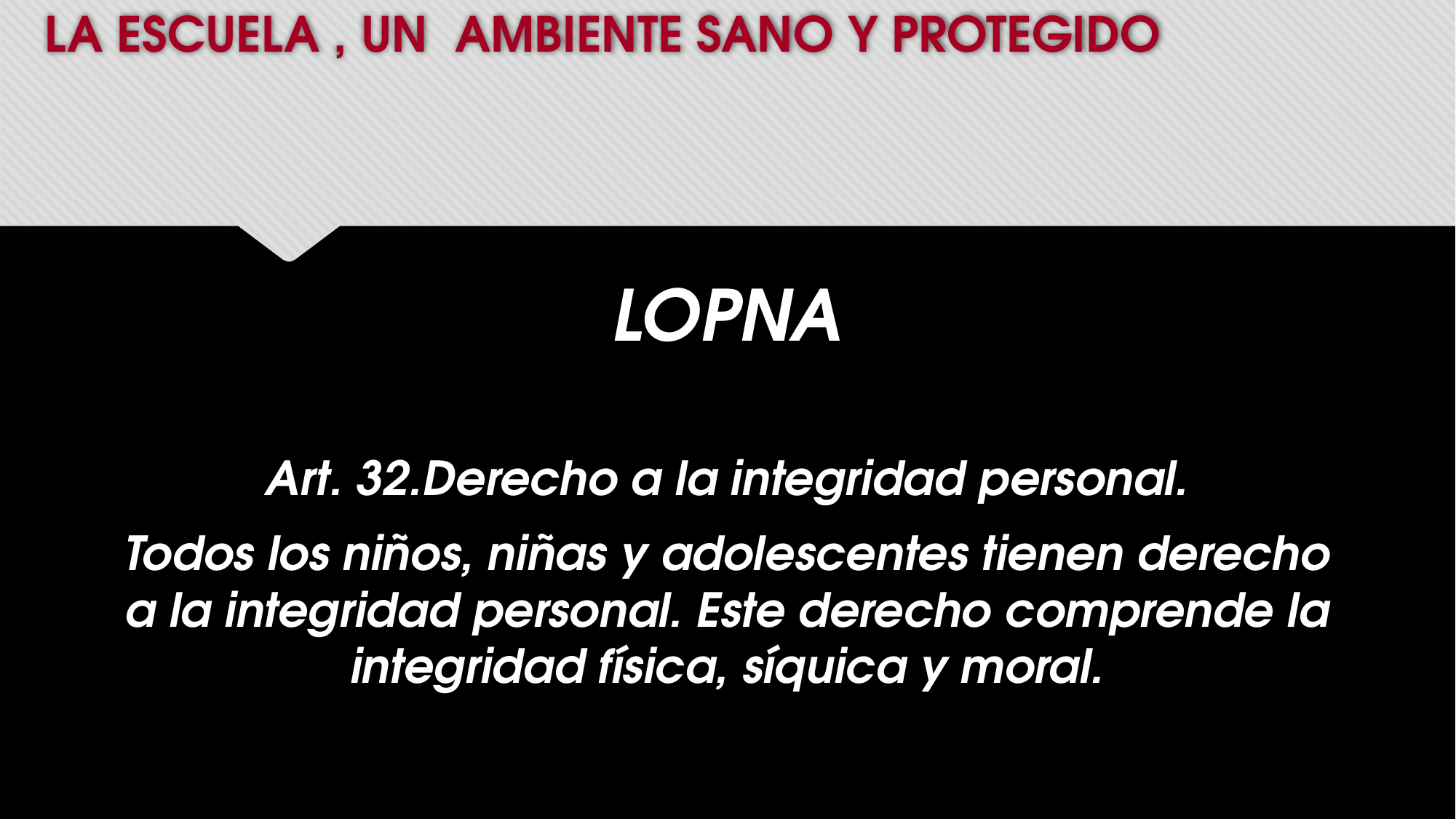

# LA ESCUELA , UN  AMBIENTE SANO Y PROTEGIDO
LOPNA

Art. 32.Derecho a la integridad personal.
Todos los niños, niñas y adolescentes tienen derecho a la integridad personal. Este derecho comprende la integridad física, síquica y moral.